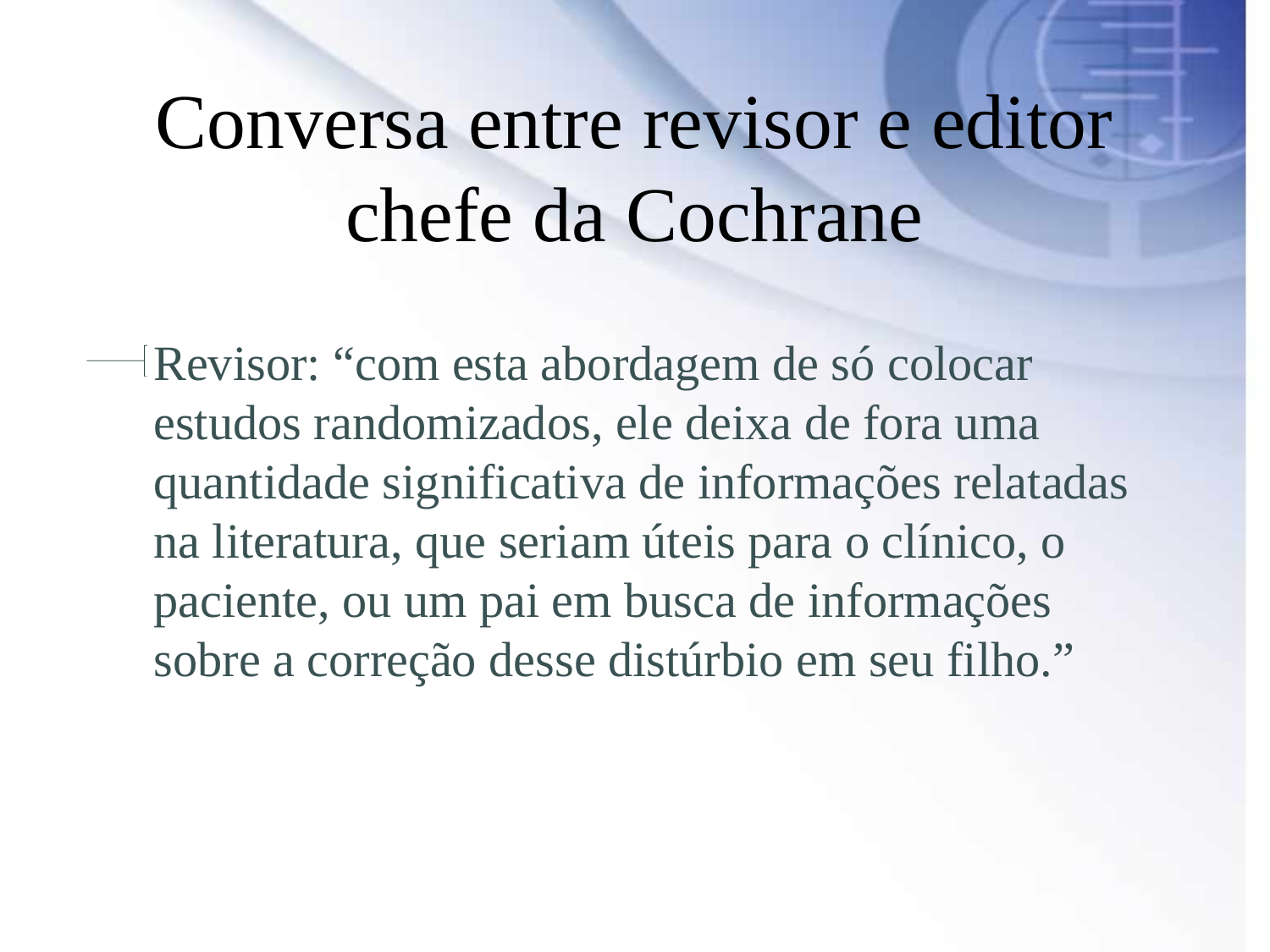

# Conversa entre revisor e editor chefe da Cochrane
Revisor: “com esta abordagem de só colocar estudos randomizados, ele deixa de fora uma quantidade significativa de informações relatadas na literatura, que seriam úteis para o clínico, o paciente, ou um pai em busca de informações sobre a correção desse distúrbio em seu filho.”